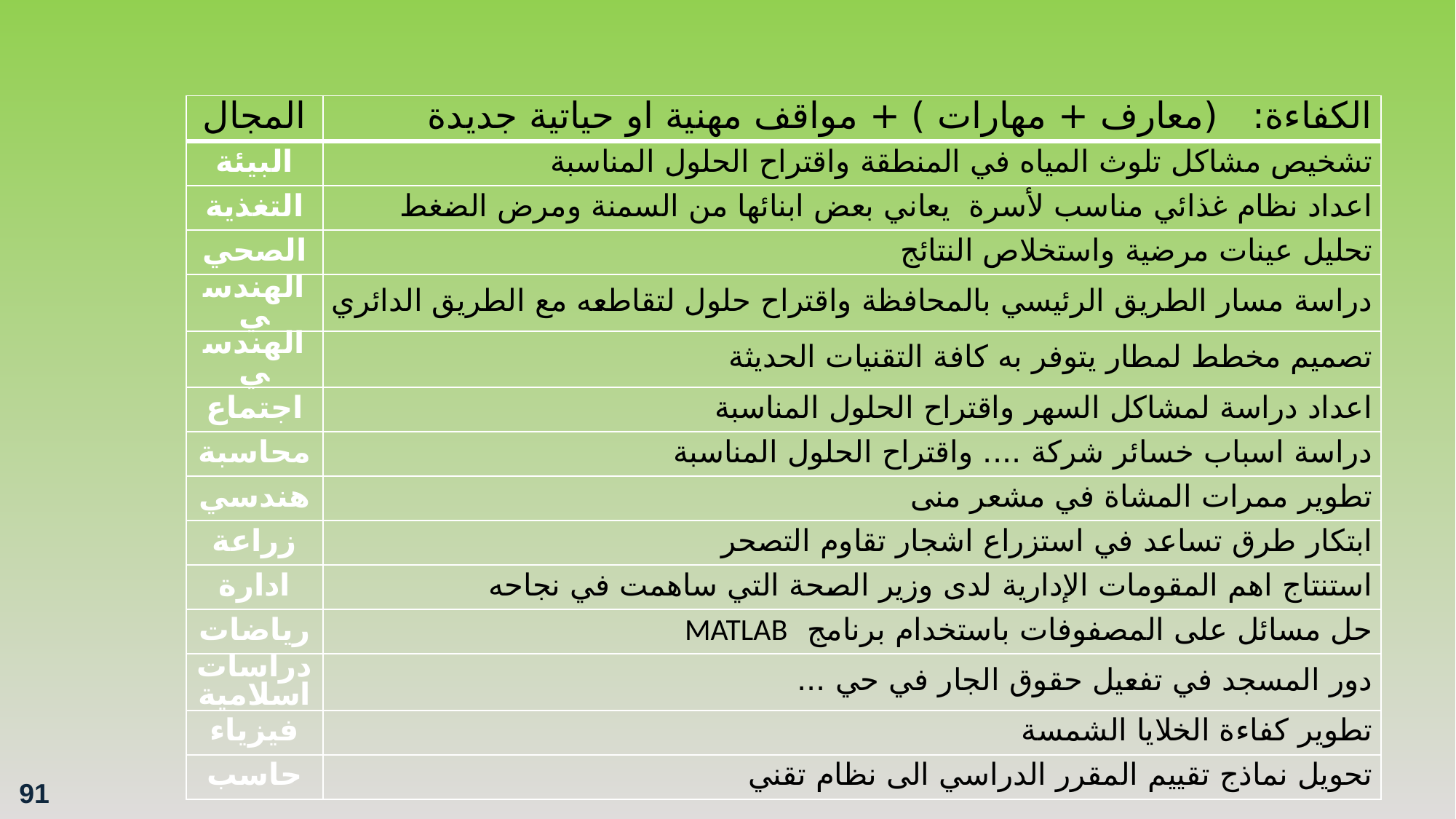

| المجال | الكفاءة: (معارف + مهارات ) + مواقف مهنية او حياتية جديدة |
| --- | --- |
| البيئة | تشخيص مشاكل تلوث المياه في المنطقة واقتراح الحلول المناسبة |
| التغذية | اعداد نظام غذائي مناسب لأسرة يعاني بعض ابنائها من السمنة ومرض الضغط |
| الصحي | تحليل عينات مرضية واستخلاص النتائج |
| الهندسي | دراسة مسار الطريق الرئيسي بالمحافظة واقتراح حلول لتقاطعه مع الطريق الدائري |
| الهندسي | تصميم مخطط لمطار يتوفر به كافة التقنيات الحديثة |
| اجتماع | اعداد دراسة لمشاكل السهر واقتراح الحلول المناسبة |
| محاسبة | دراسة اسباب خسائر شركة .... واقتراح الحلول المناسبة |
| هندسي | تطوير ممرات المشاة في مشعر منى |
| زراعة | ابتكار طرق تساعد في استزراع اشجار تقاوم التصحر |
| ادارة | استنتاج اهم المقومات الإدارية لدى وزير الصحة التي ساهمت في نجاحه |
| رياضات | حل مسائل على المصفوفات باستخدام برنامج MATLAB |
| دراسات اسلامية | دور المسجد في تفعيل حقوق الجار في حي ... |
| فيزياء | تطوير كفاءة الخلايا الشمسة |
| حاسب | تحويل نماذج تقييم المقرر الدراسي الى نظام تقني |
91